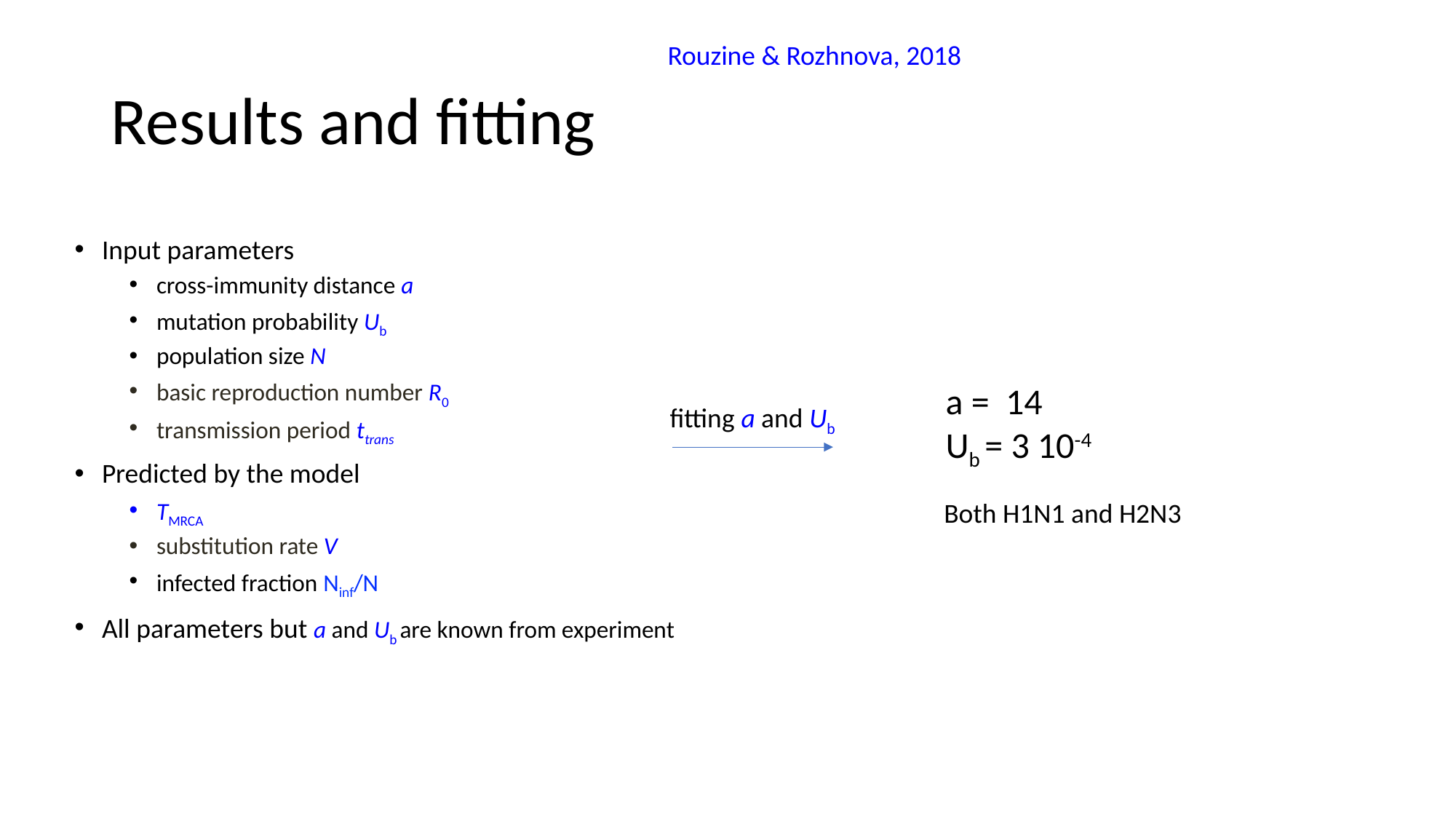

Rouzine & Rozhnova, 2018
# Results and fitting
Input parameters
cross-immunity distance a
mutation probability Ub
population size N
basic reproduction number R0
transmission period ttrans
Predicted by the model
TMRCA
substitution rate V
infected fraction Ninf/N
All parameters but a and Ub are known from experiment

a =  14
Ub = 3 10-4
fitting a and Ub
Both H1N1 and H2N3